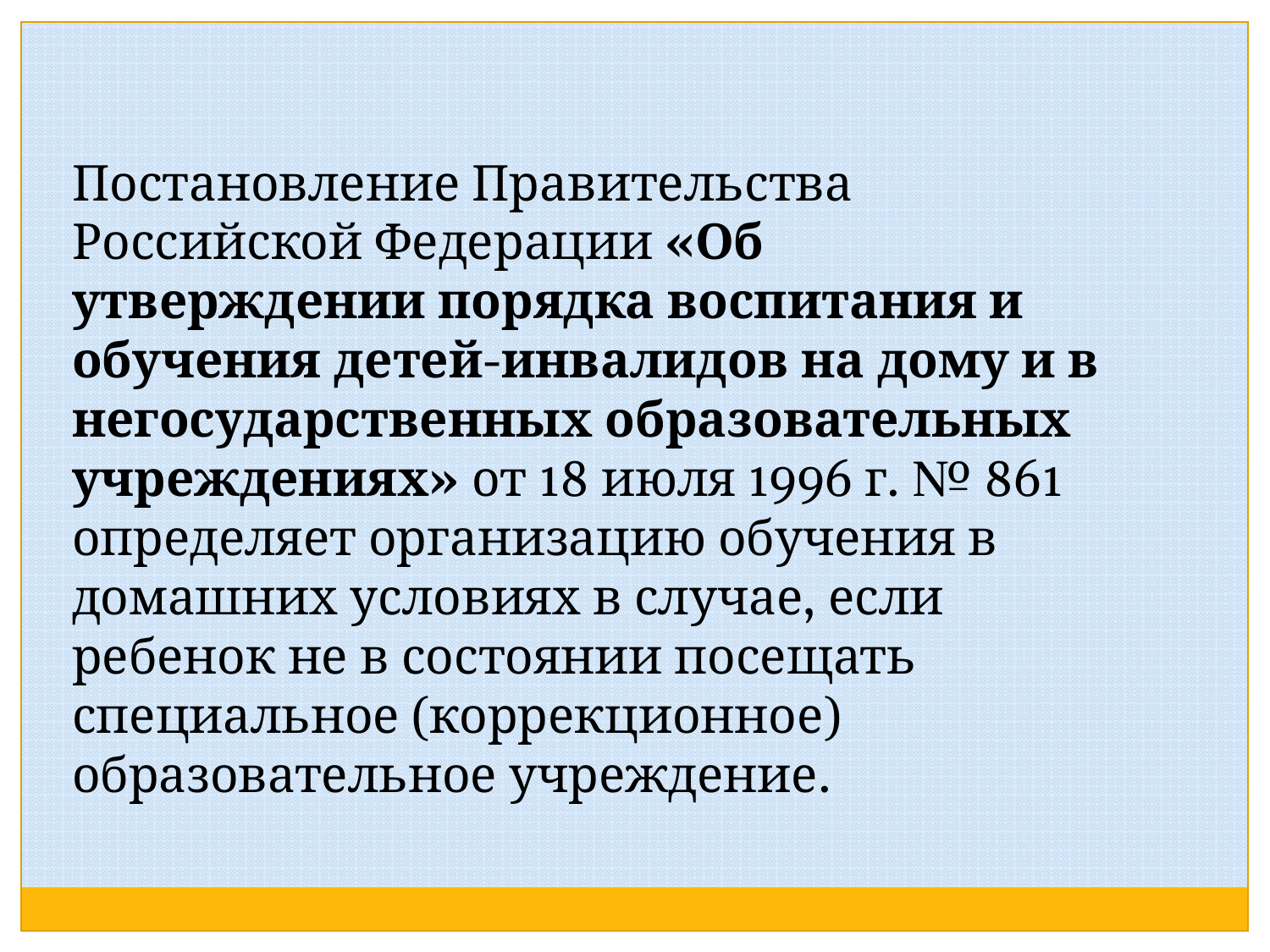

Постановление Правительства Российской Федерации «Об утверждении порядка воспитания и обучения детей-инвалидов на дому и в негосударственных образовательных учреждениях» от 18 июля 1996 г. № 861 определяет организацию обучения в домашних условиях в случае, если ребенок не в состоянии посещать специальное (коррекционное) образовательное учреждение.